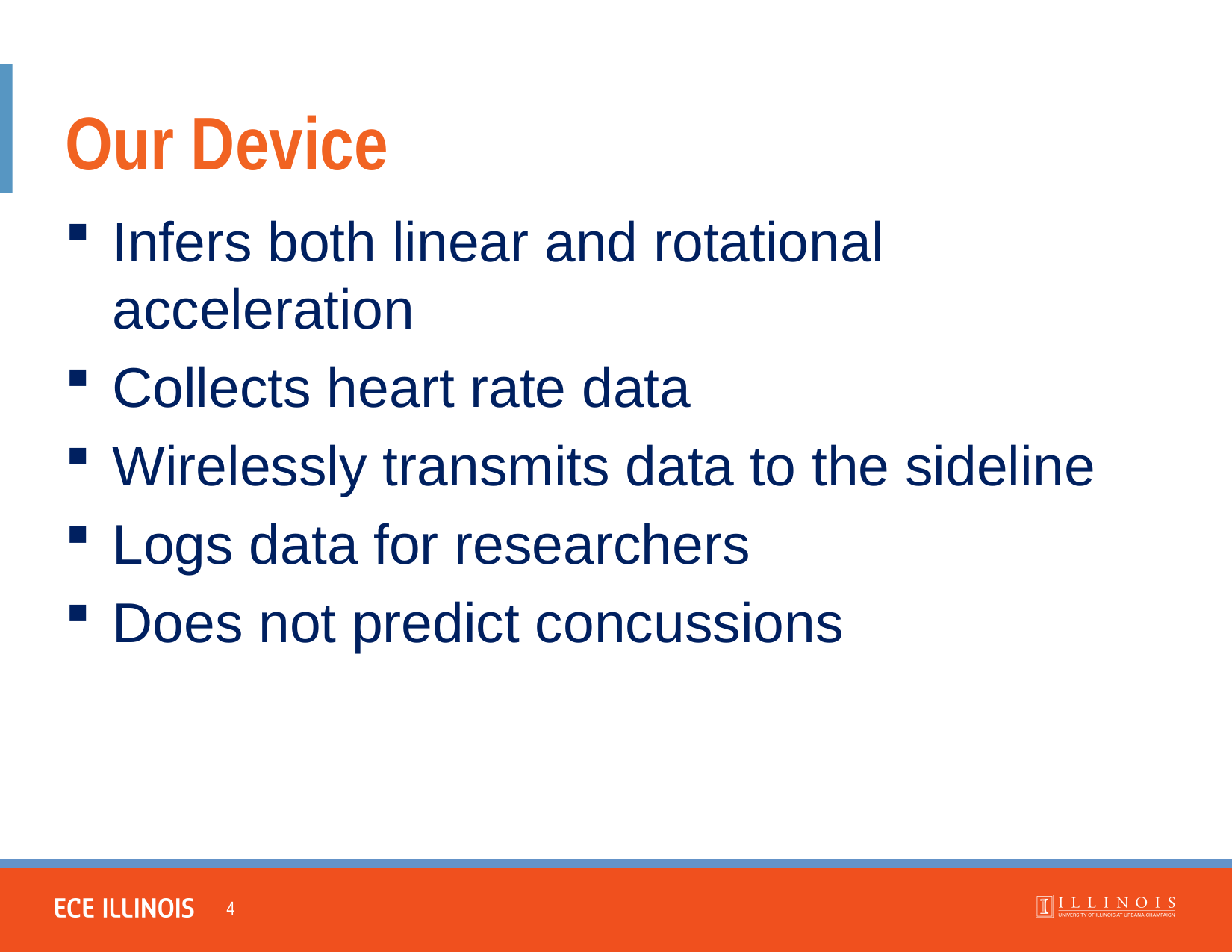

Our Device
Infers both linear and rotational acceleration
Collects heart rate data
Wirelessly transmits data to the sideline
Logs data for researchers
Does not predict concussions